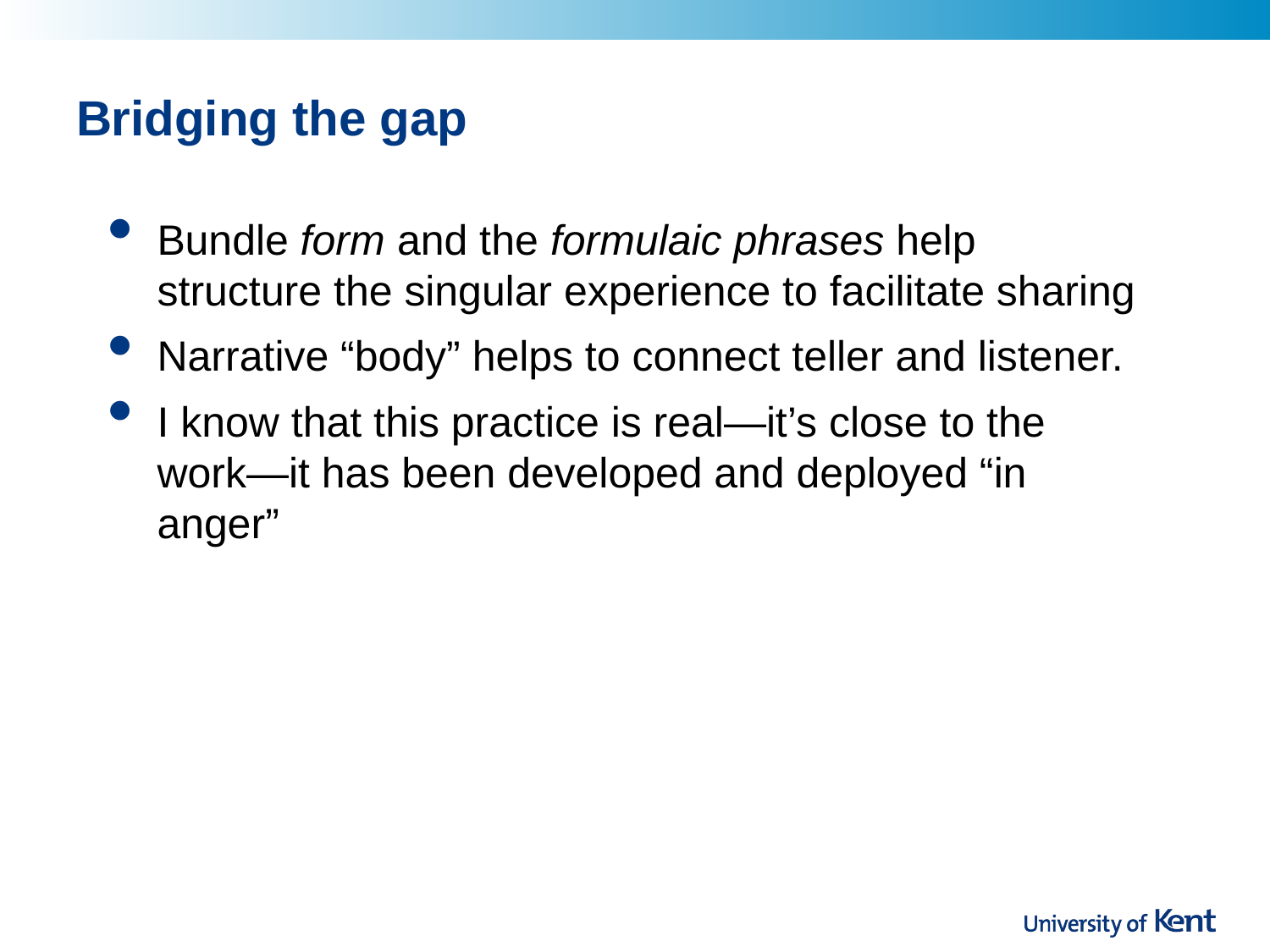

# Bridging the gap
Bundle form and the formulaic phrases help structure the singular experience to facilitate sharing
Narrative “body” helps to connect teller and listener.
I know that this practice is real—it’s close to the work—it has been developed and deployed “in anger”